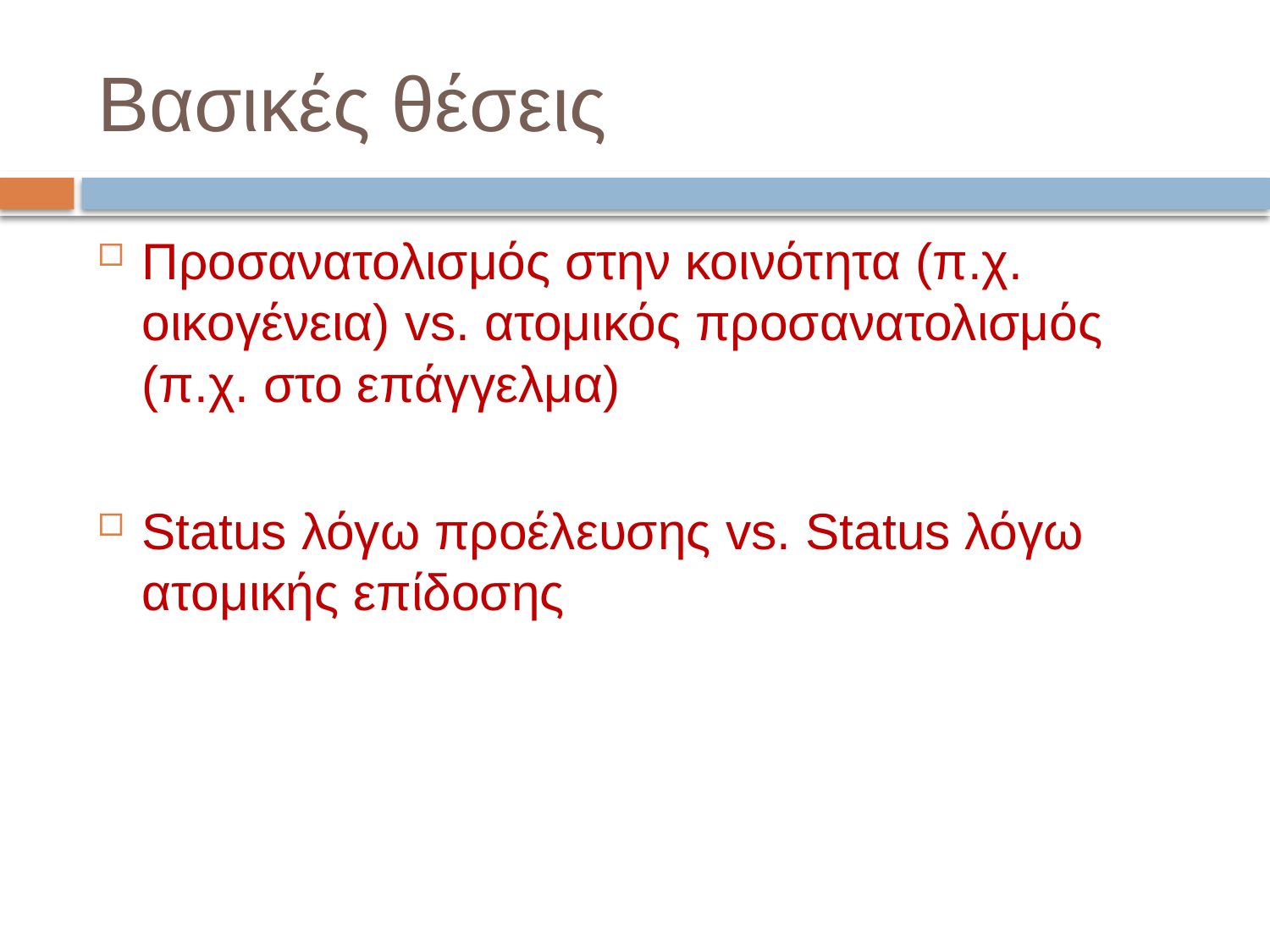

# Βασικές θέσεις
Προσανατολισμός στην κοινότητα (π.χ. οικογένεια) vs. ατομικός προσανατολισμός (π.χ. στο επάγγελμα)

Status λόγω προέλευσης vs. Status λόγω ατομικής επίδοσης